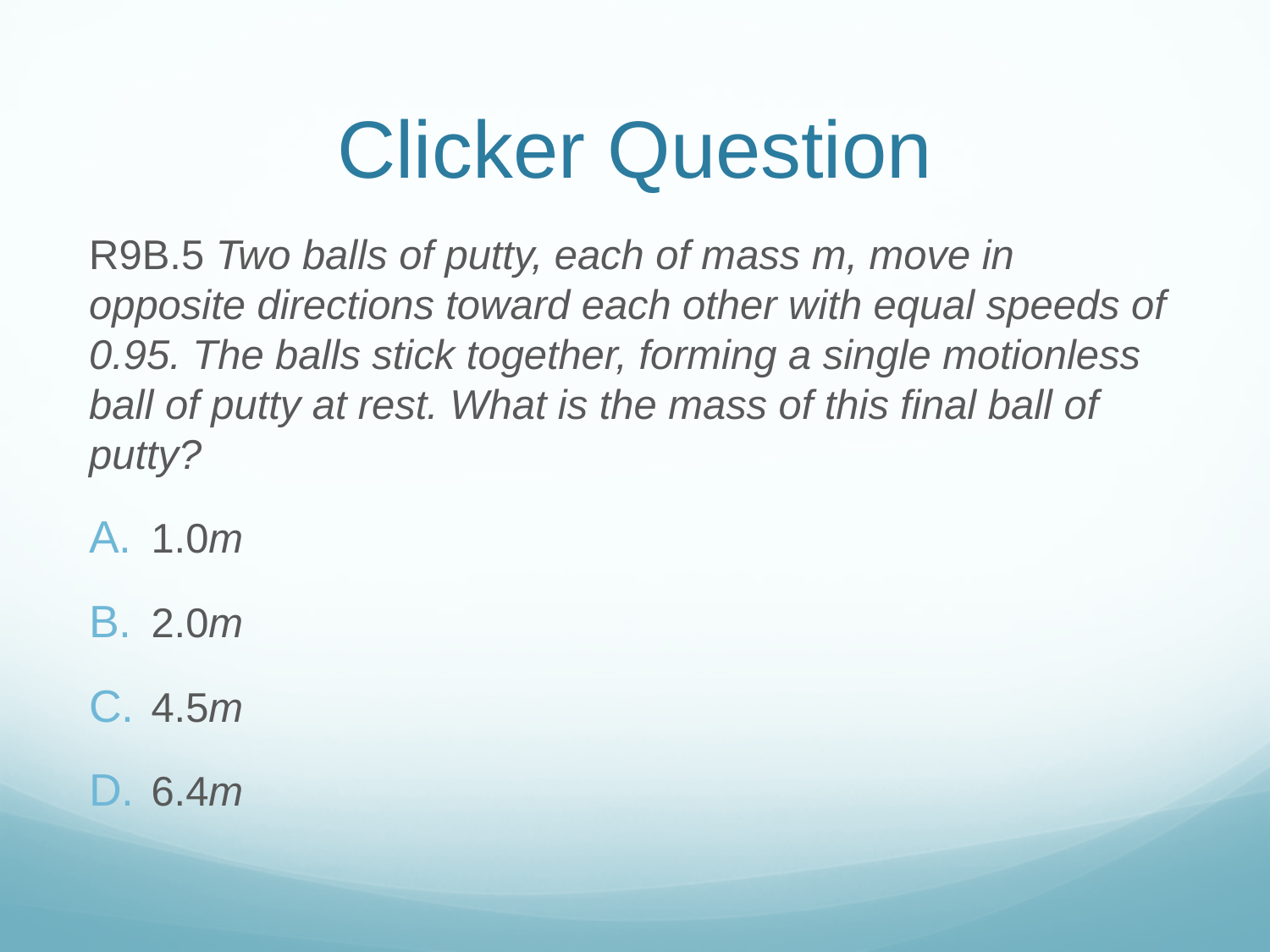

# Clicker Question
R9B.5 Two balls of putty, each of mass m, move in opposite directions toward each other with equal speeds of 0.95. The balls stick together, forming a single motionless ball of putty at rest. What is the mass of this final ball of putty?
1.0m
2.0m
4.5m
6.4m